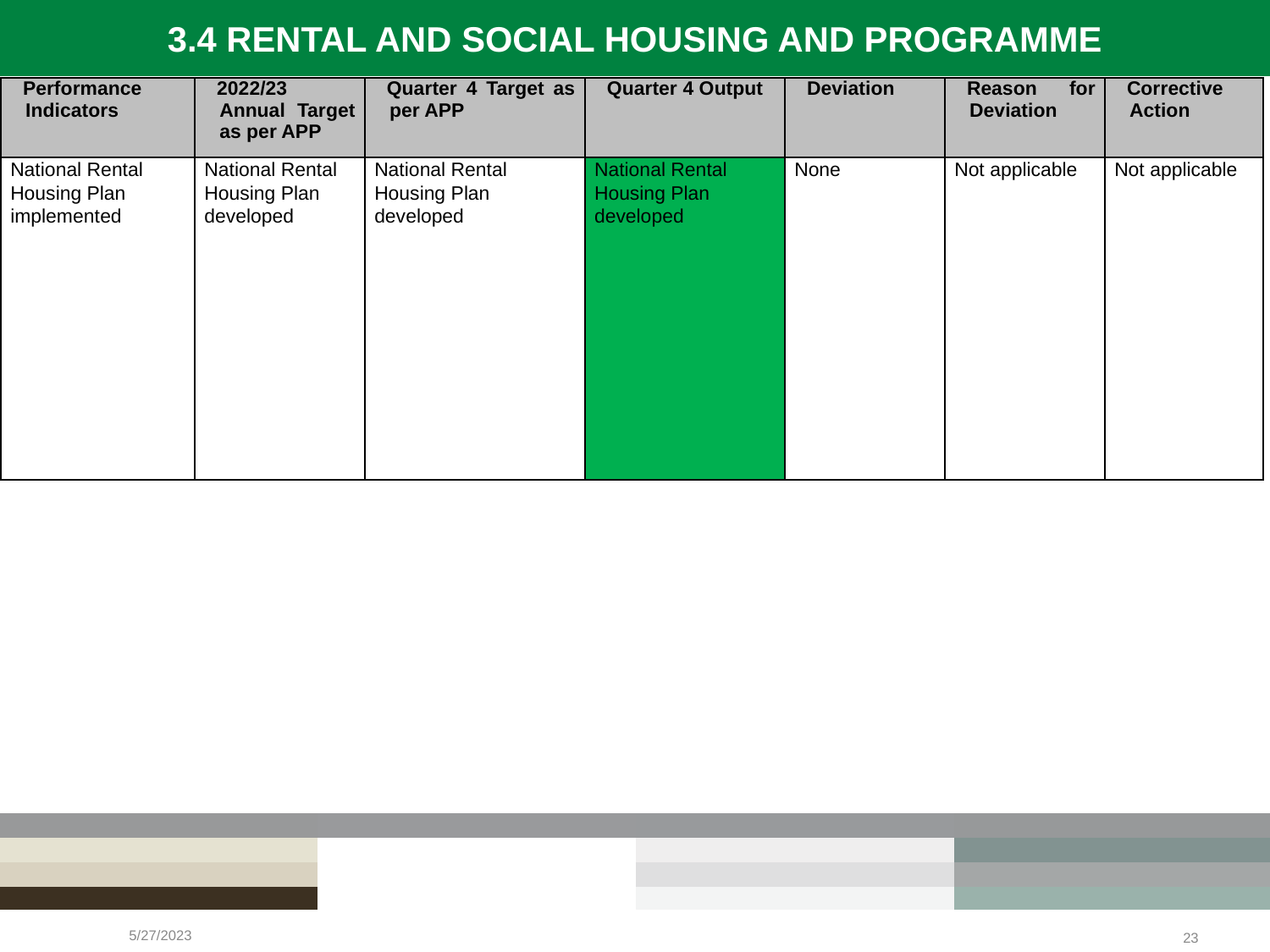

3.4 RENTAL AND SOCIAL HOUSING AND PROGRAMME
| Performance Indicators | 2022/23 Annual Target as per APP | Quarter 4 Target as per APP | Quarter 4 Output | Deviation | Reason for Deviation | Corrective Action |
| --- | --- | --- | --- | --- | --- | --- |
| National Rental Housing Plan implemented | National Rental Housing Plan developed | National Rental Housing Plan developed | National Rental Housing Plan developed | None | Not applicable | Not applicable |

5/27/2023

23